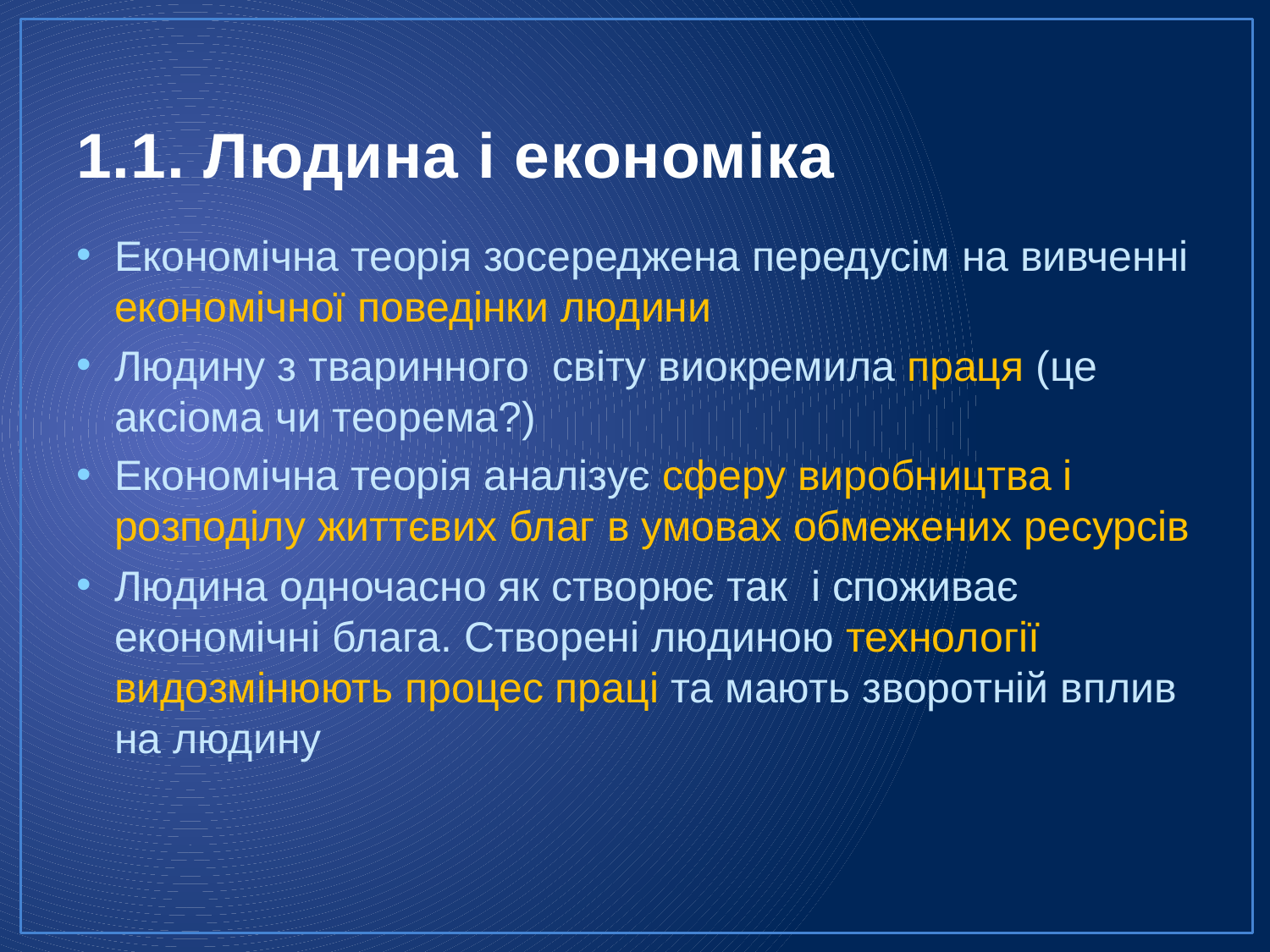

# 1.1. Людина і економіка
Економічна теорія зосереджена передусім на вивченні економічної поведінки людини
Людину з тваринного  світу виокремила праця (це аксіома чи теорема?)
Економічна теорія аналізує сферу виробництва і розподілу життєвих благ в умовах обмежених ресурсів
Людина одночасно як створює так  і споживає  економічні блага. Створені людиною технології видозмінюють процес праці та мають зворотній вплив на людину